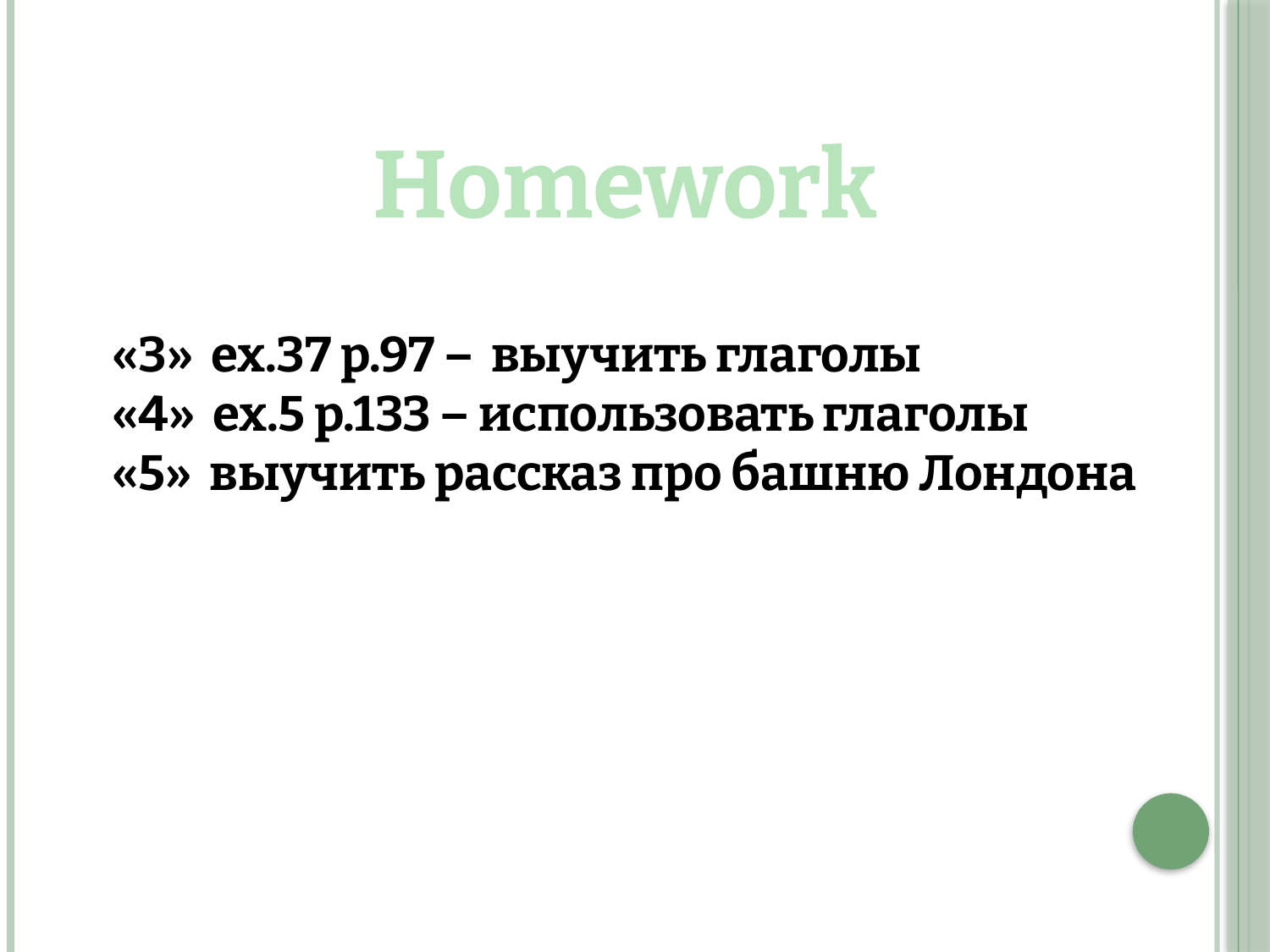

Homework
«3»  ex.37 p.97 –  выучить глаголы
«4»  ex.5 p.133 – использовать глаголы
«5»  выучить рассказ про башню Лондона